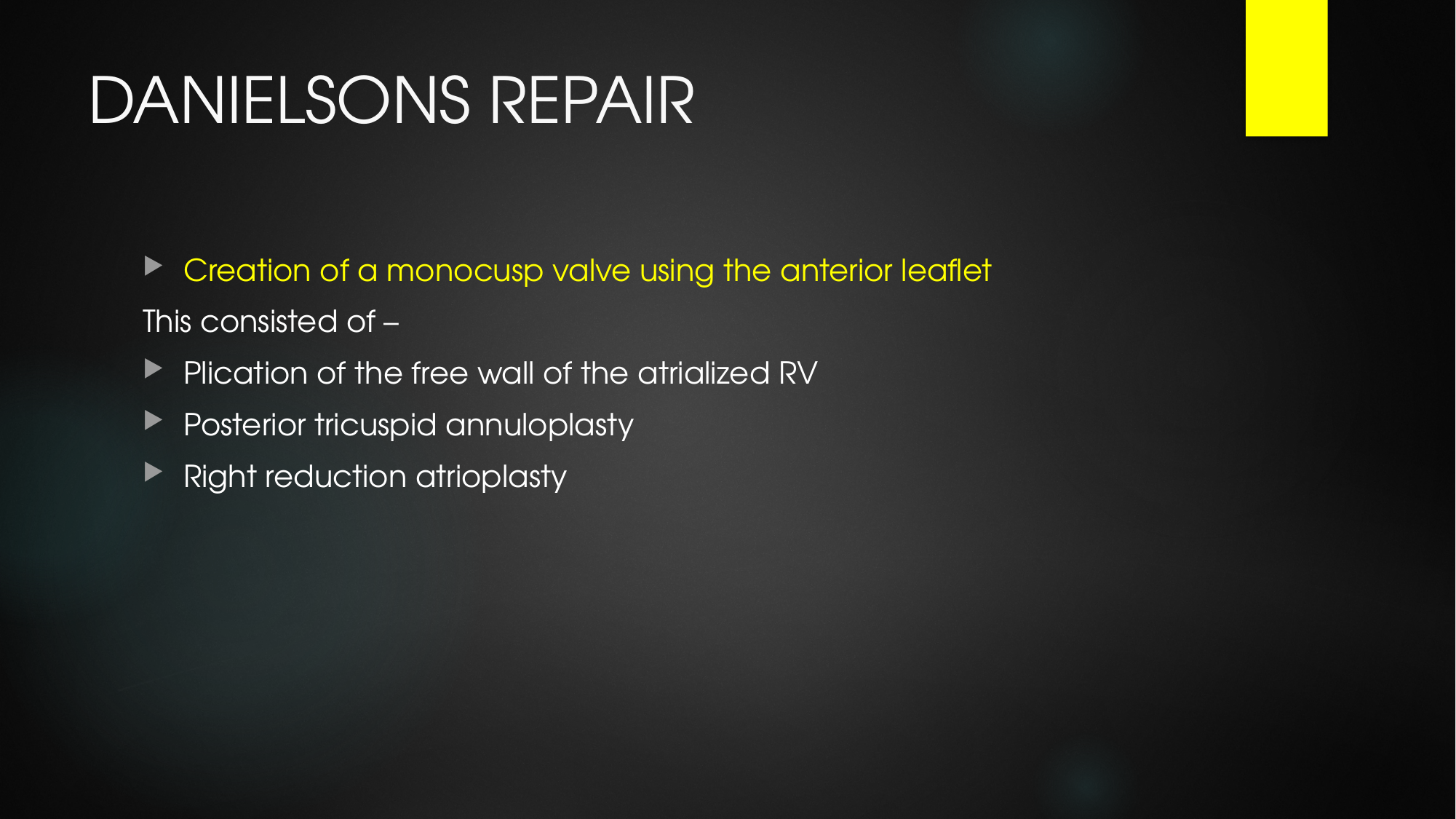

# DANIELSONS REPAIR
Creation of a monocusp valve using the anterior leaflet
This consisted of –
Plication of the free wall of the atrialized RV
Posterior tricuspid annuloplasty
Right reduction atrioplasty